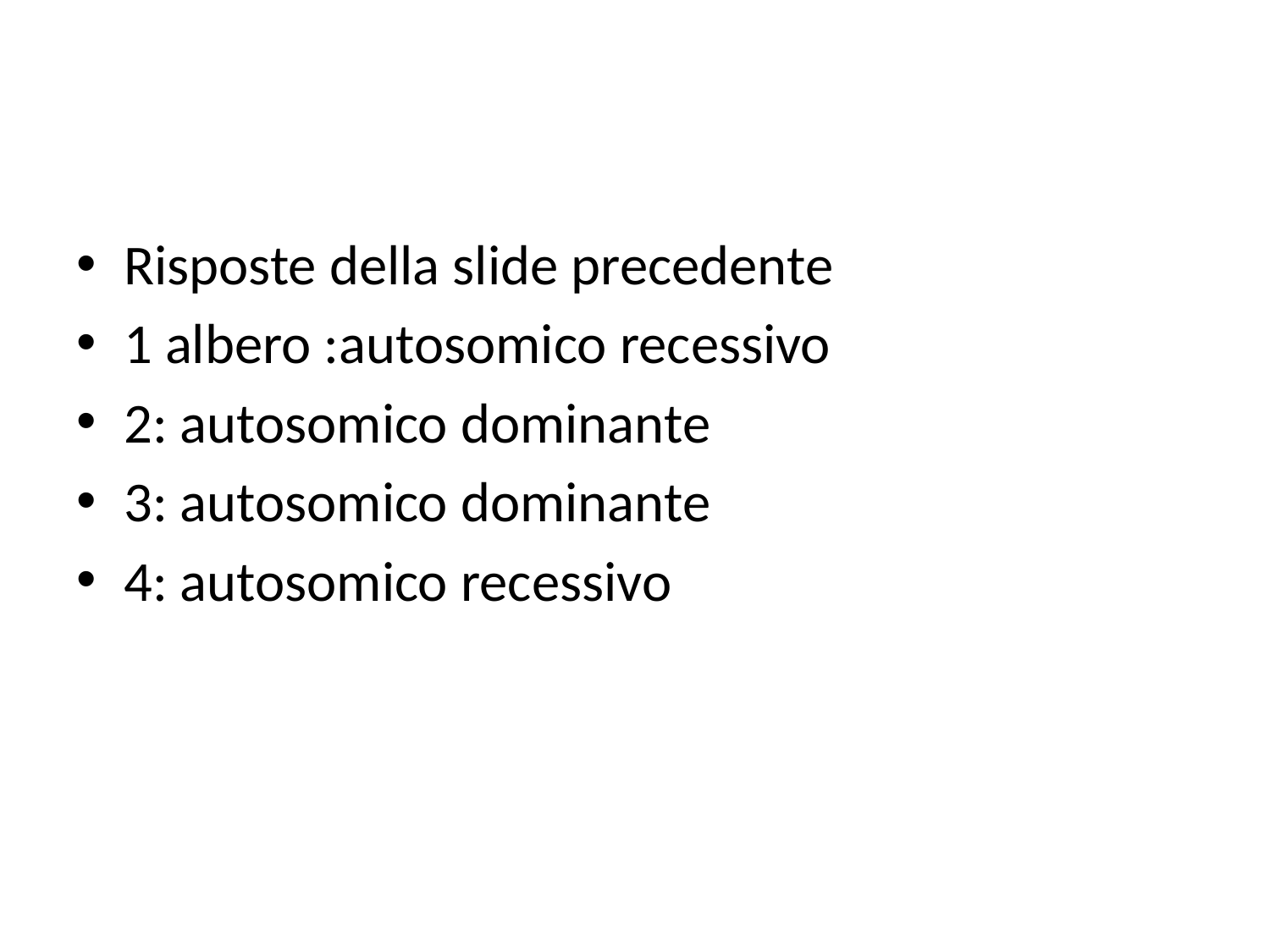

#
Risposte della slide precedente
1 albero :autosomico recessivo
2: autosomico dominante
3: autosomico dominante
4: autosomico recessivo